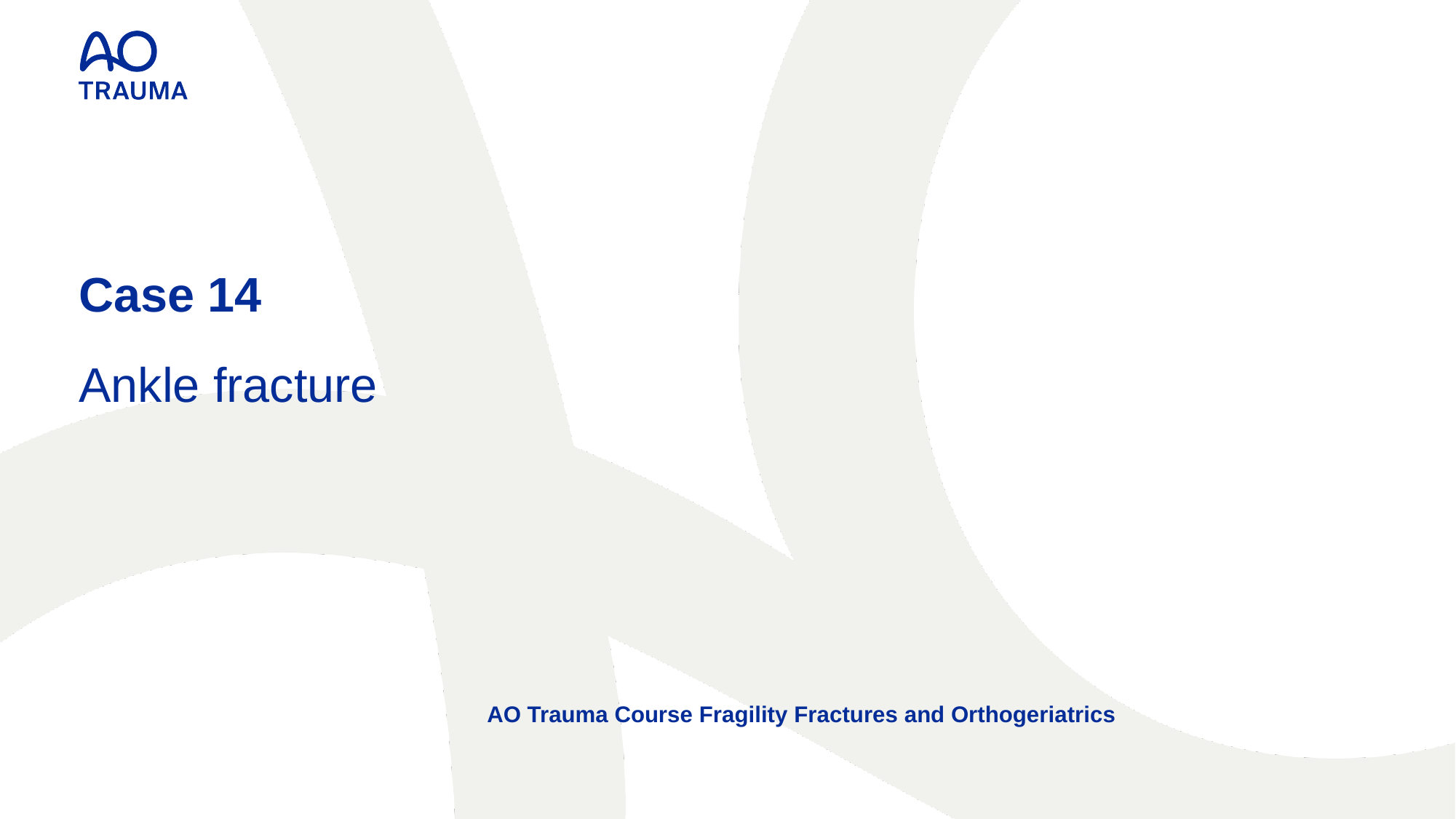

Case 14
Ankle fracture

AO Trauma Course Fragility Fractures and Orthogeriatrics